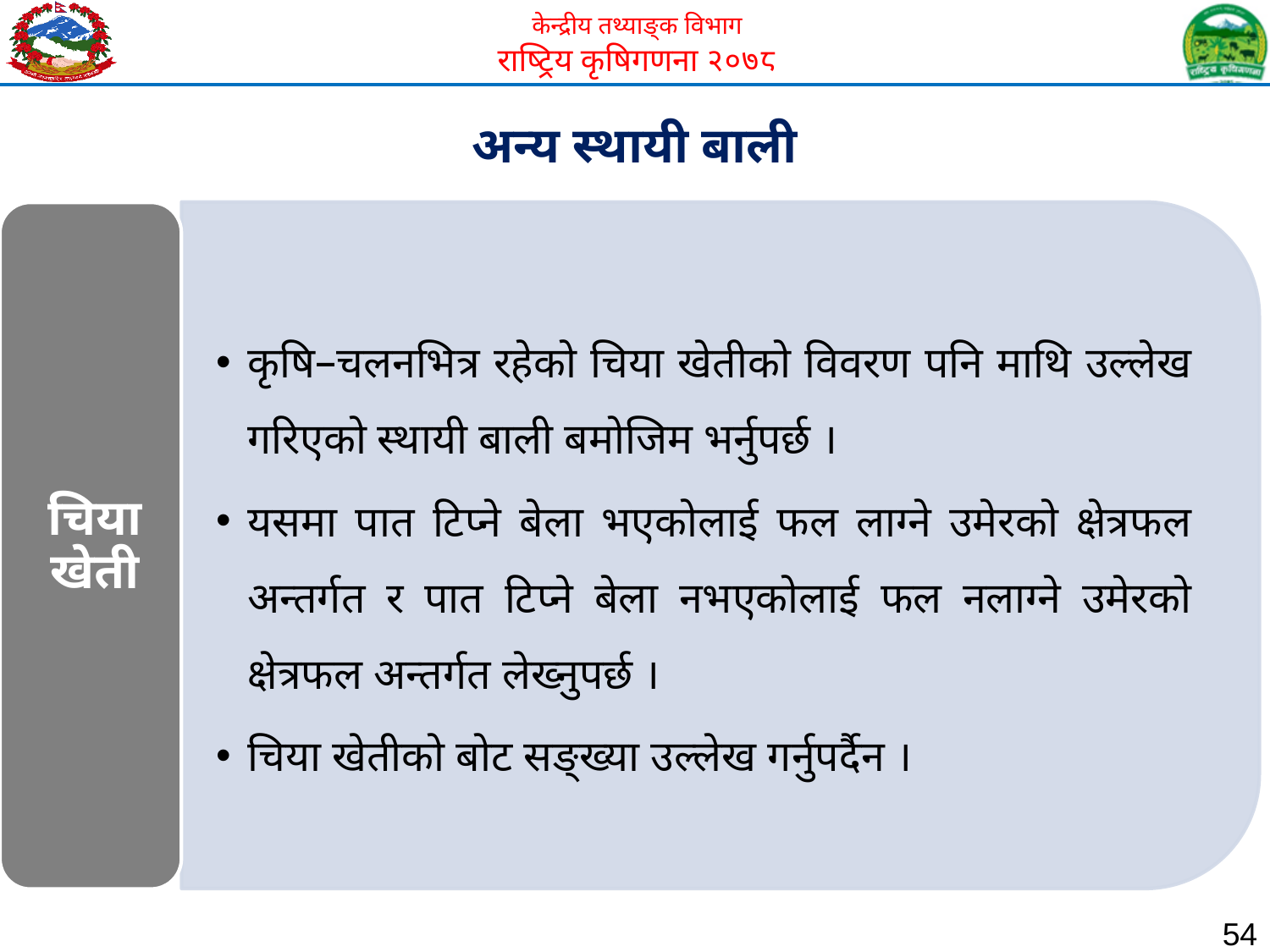

अन्य स्थायी बाली
कृषि–चलनभित्र रहेको चिया खेतीको विवरण पनि माथि उल्लेख गरिएको स्थायी बाली बमोजिम भर्नुपर्छ ।
यसमा पात टिप्ने बेला भएकोलाई फल लाग्ने उमेरको क्षेत्रफल अन्तर्गत र पात टिप्ने बेला नभएकोलाई फल नलाग्ने उमेरको क्षेत्रफल अन्तर्गत लेख्नुपर्छ ।
चिया खेतीको बोट सङ्ख्या उल्लेख गर्नुपर्दैन ।
चिया खेती
54